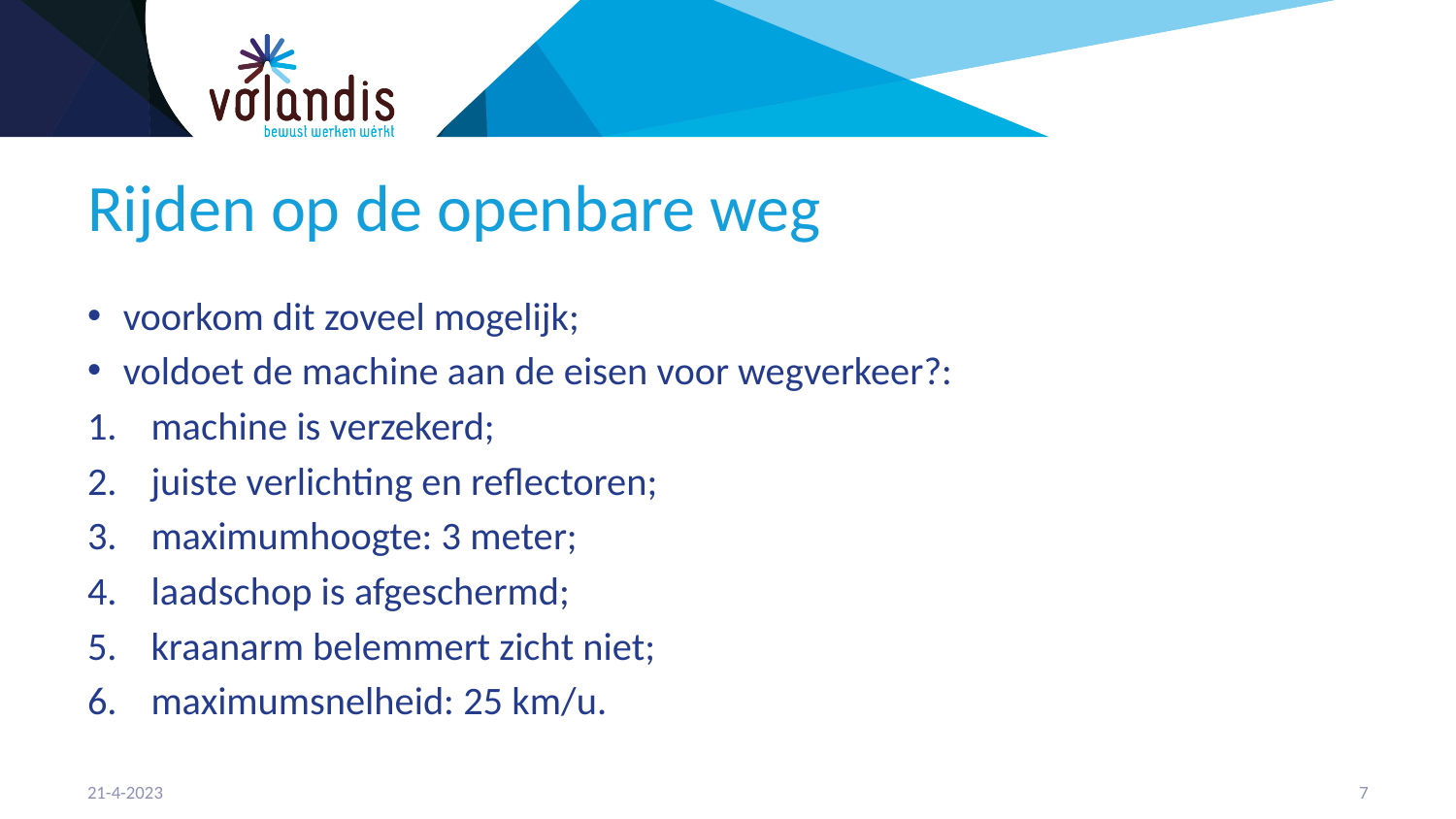

# Rijden op de openbare weg
voorkom dit zoveel mogelijk;
voldoet de machine aan de eisen voor wegverkeer?:
machine is verzekerd;
juiste verlichting en reflectoren;
maximumhoogte: 3 meter;
laadschop is afgeschermd;
kraanarm belemmert zicht niet;
maximumsnelheid: 25 km/u.

21-4-2023
7